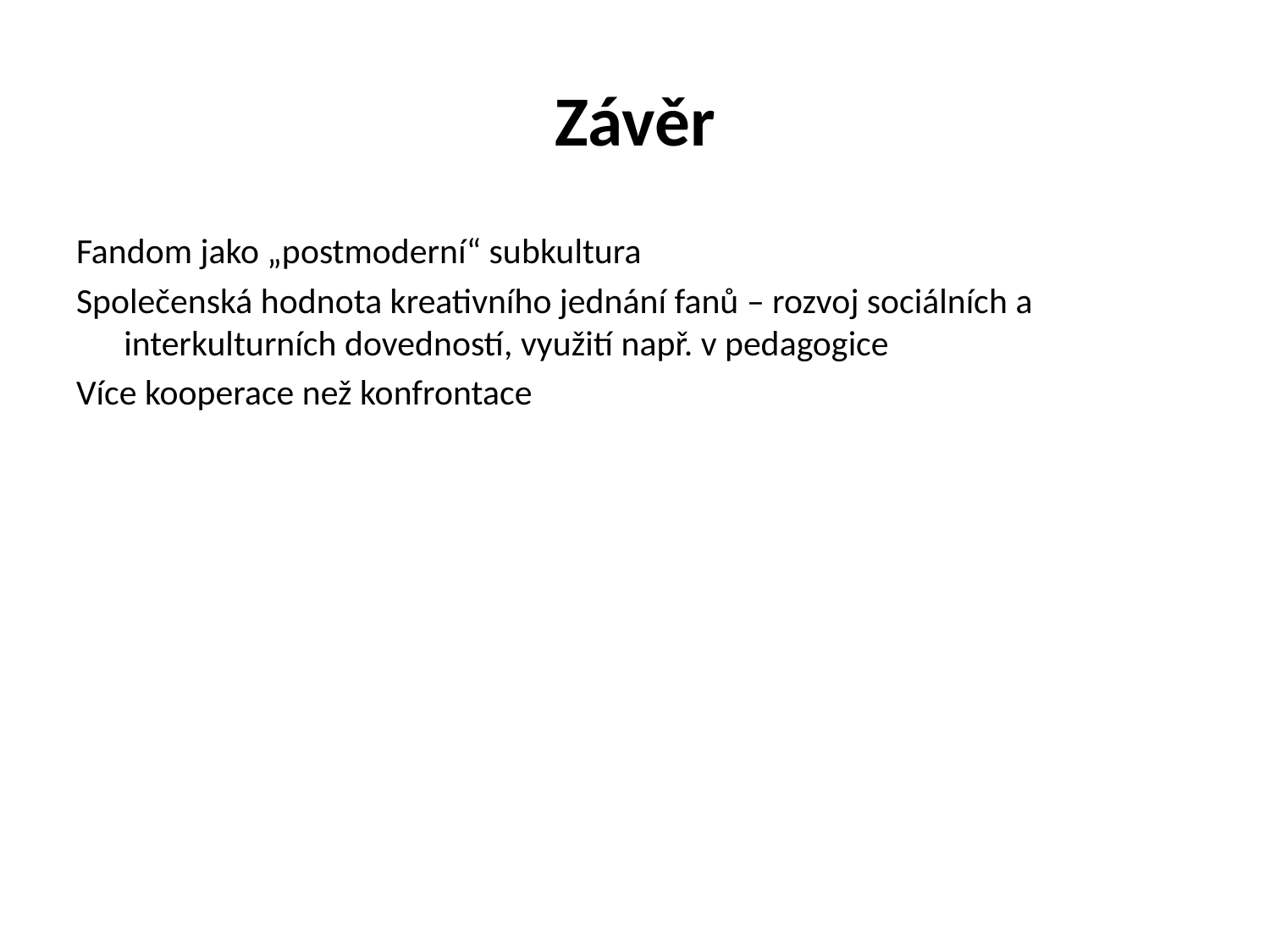

# Závěr
Fandom jako „postmoderní“ subkultura
Společenská hodnota kreativního jednání fanů – rozvoj sociálních a interkulturních dovedností, využití např. v pedagogice
Více kooperace než konfrontace